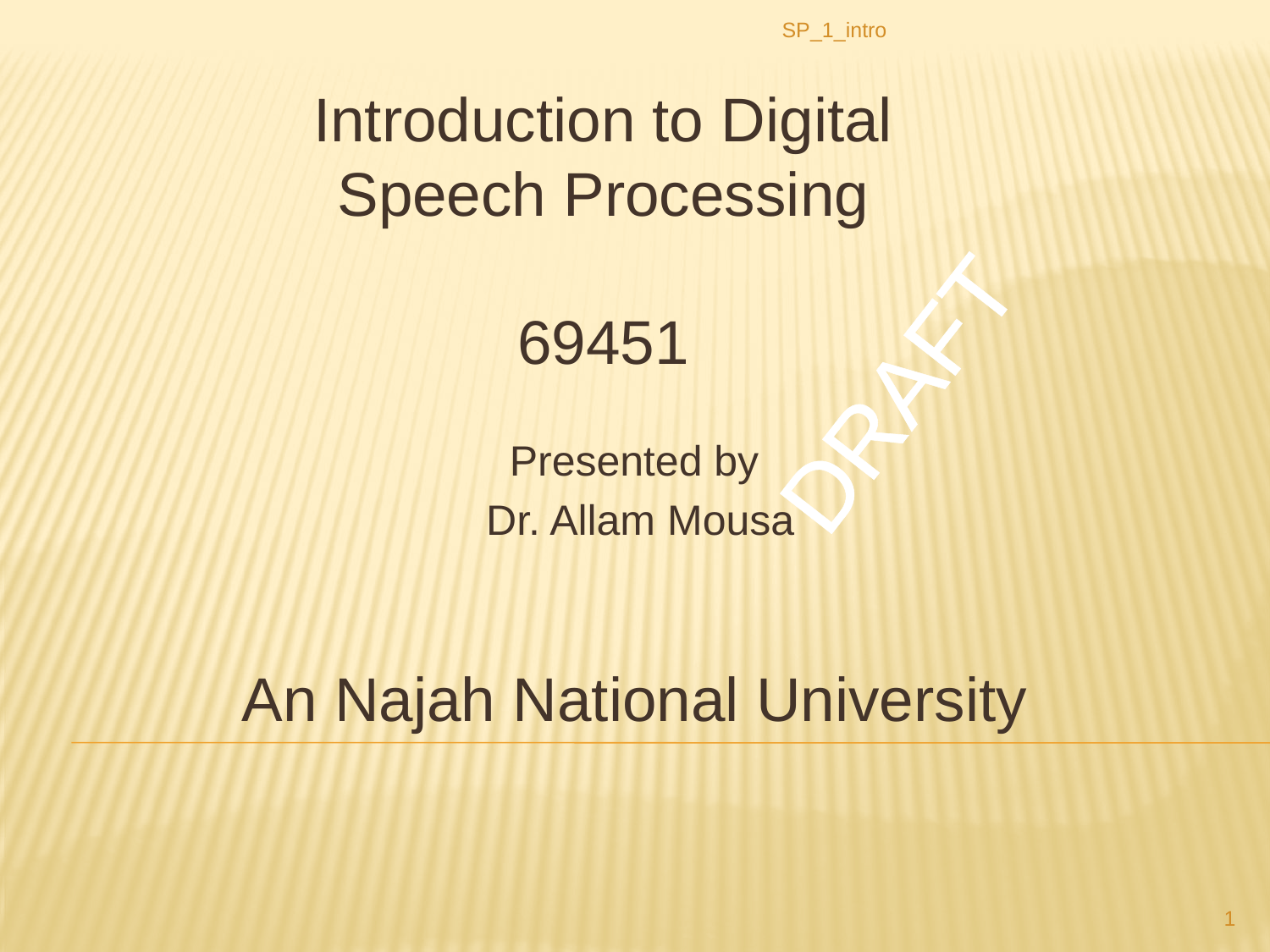

SP_1_intro
# Introduction to Digital Speech Processing 69451
DRAFT
Presented by
Dr. Allam Mousa
An Najah National University
1